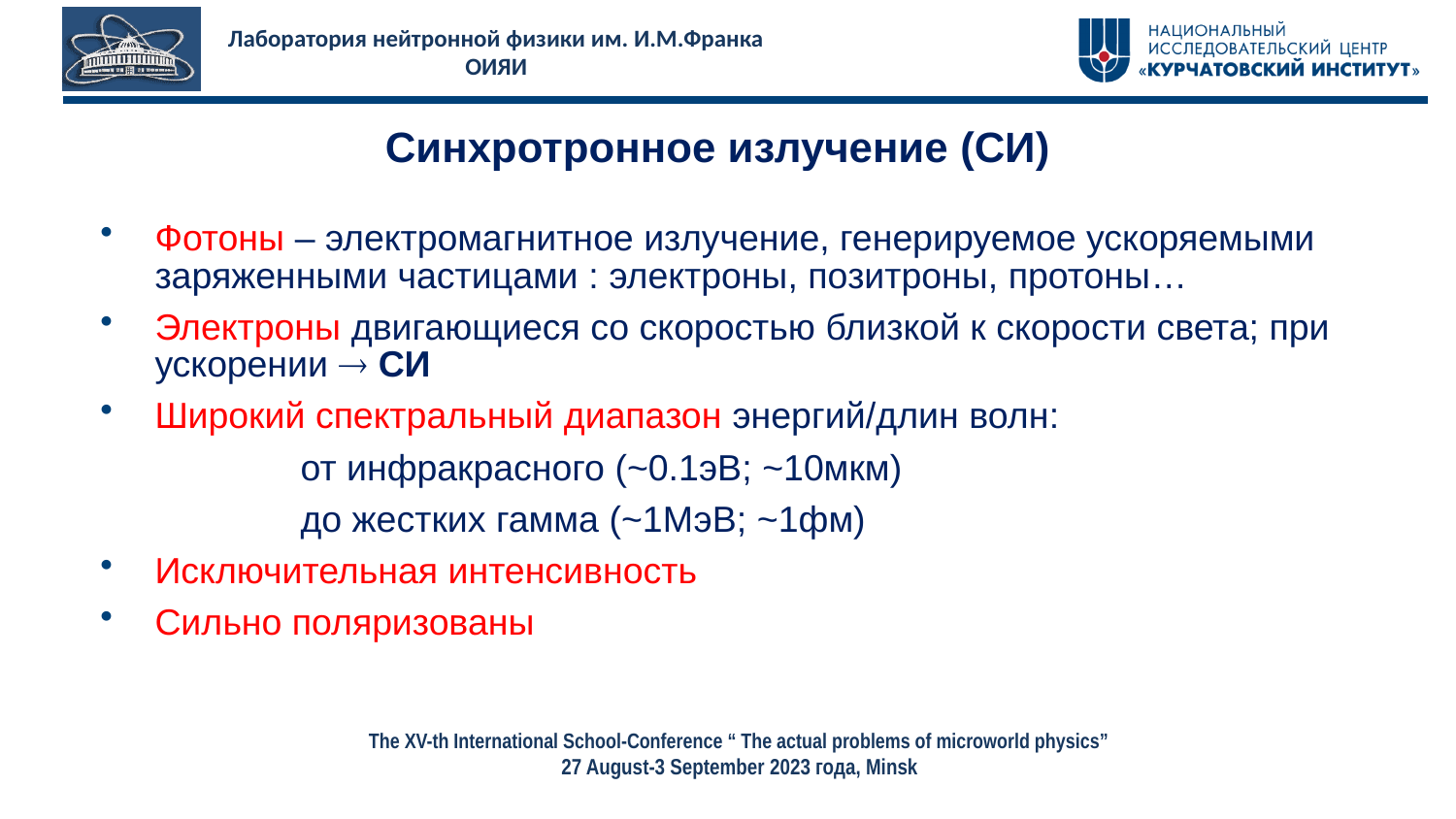

Синхротронное излучение (СИ)
Фотоны – электромагнитное излучение, генерируемое ускоряемыми заряженными частицами : электроны, позитроны, протоны…
Электроны двигающиеся со скоростью близкой к скорости света; при ускорении → СИ
Широкий спектральный диапазон энергий/длин волн:
		от инфракрасного (~0.1эВ; ~10мкм)
		до жестких гамма (~1МэВ; ~1фм)
Исключительная интенсивность
Сильно поляризованы